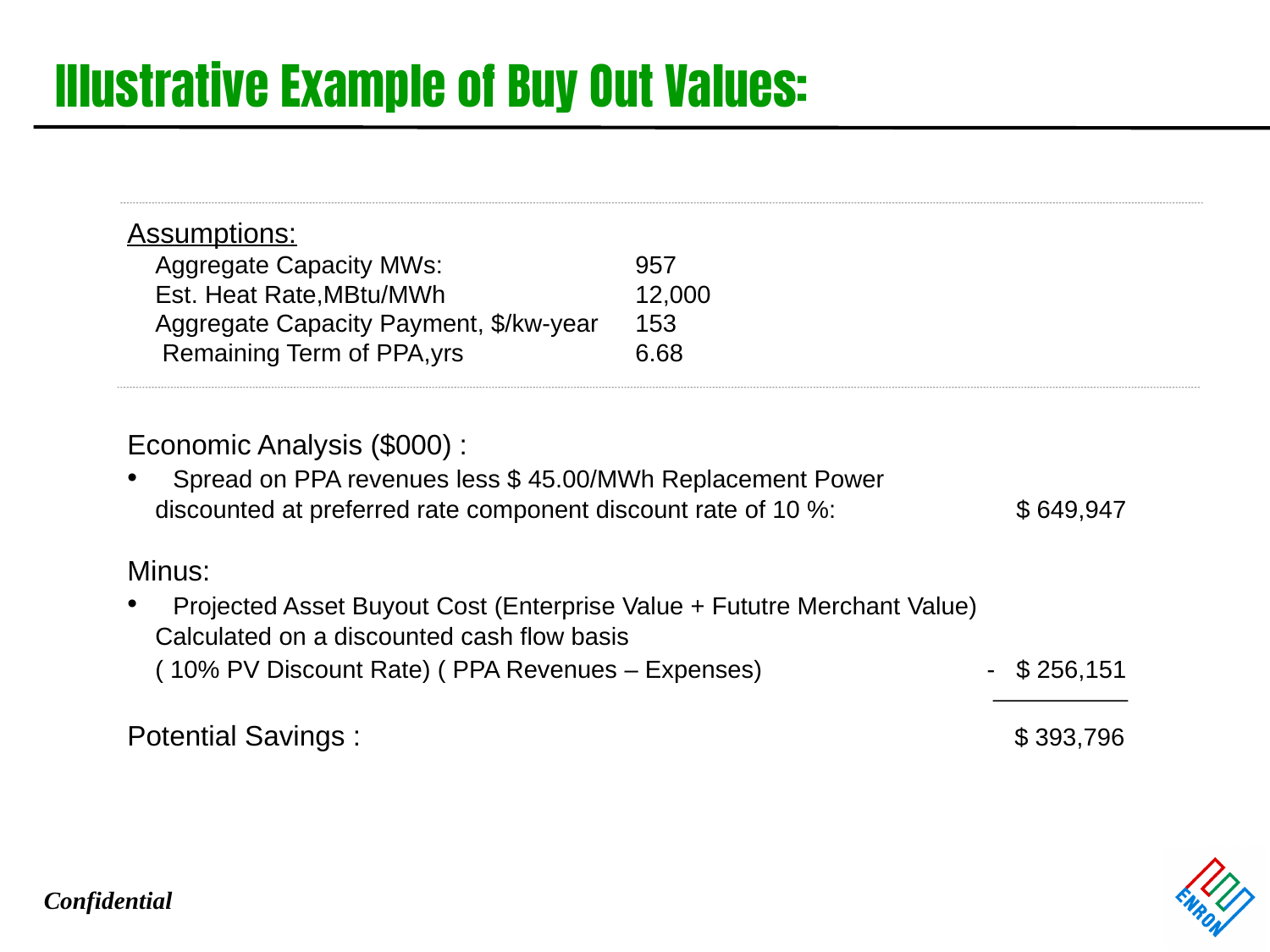

# Illustrative Example of Buy Out Values:

Assumptions:
    Aggregate Capacity MWs:		957
    Est. Heat Rate,MBtu/MWh		12,000
    Aggregate Capacity Payment, $/kw-year	153
     Remaining Term of PPA,yrs		6.68

Economic Analysis ($000) :
  Spread on PPA revenues less $ 45.00/MWh Replacement Power
    discounted at preferred rate component discount rate of 10 %:		$ 649,947

Minus:
  Projected Asset Buyout Cost (Enterprise Value + Fututre Merchant Value)
    Calculated on a discounted cash flow basis
    ( 10% PV Discount Rate) ( PPA Revenues – Expenses)                 	              -  	$ 256,151

Potential Savings :    				                $ 393,796